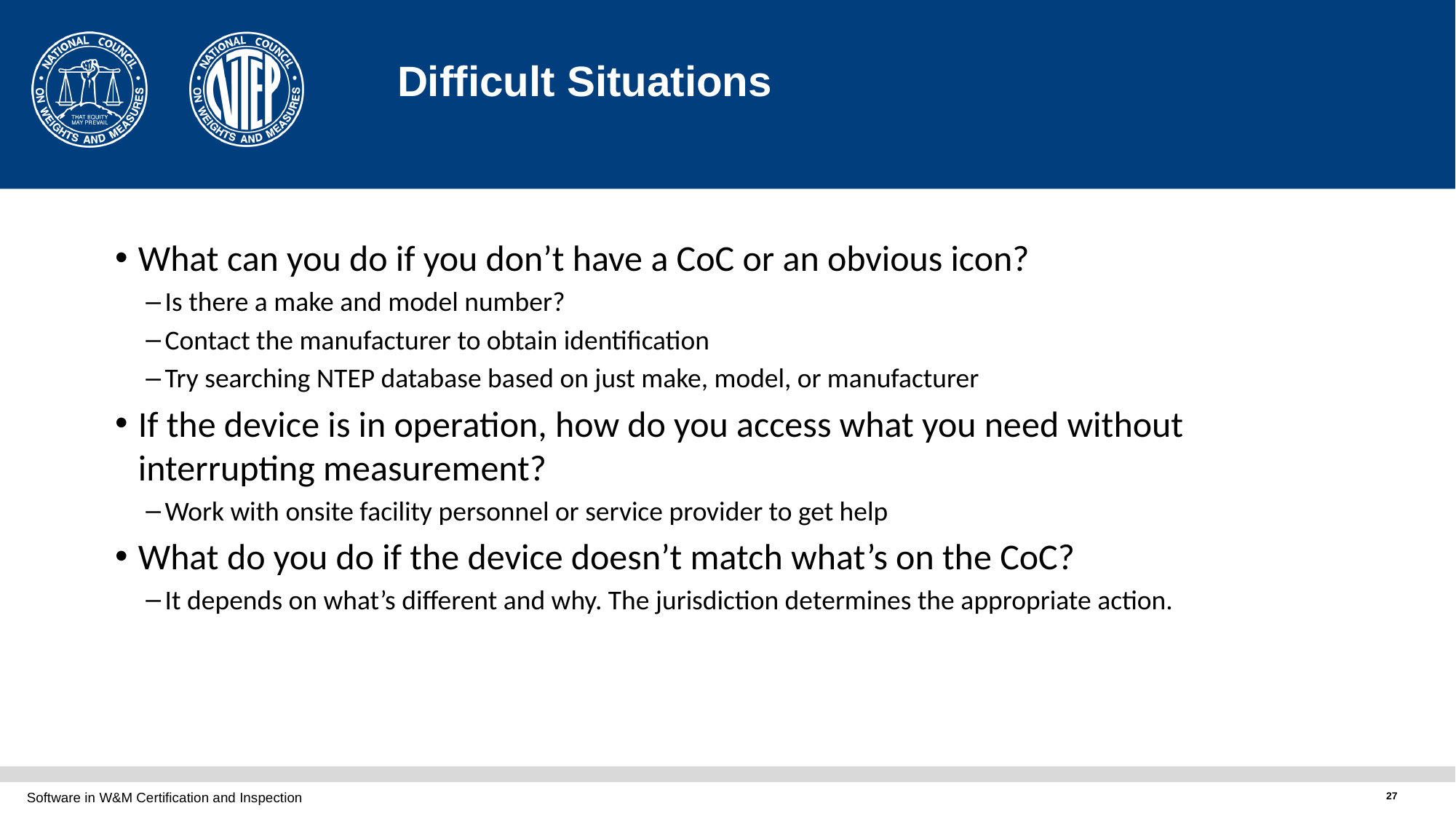

# Difficult Situations
What can you do if you don’t have a CoC or an obvious icon?
Is there a make and model number?
Contact the manufacturer to obtain identification
Try searching NTEP database based on just make, model, or manufacturer
If the device is in operation, how do you access what you need without interrupting measurement?
Work with onsite facility personnel or service provider to get help
What do you do if the device doesn’t match what’s on the CoC?
It depends on what’s different and why. The jurisdiction determines the appropriate action.
Software in W&M Certification and Inspection

27